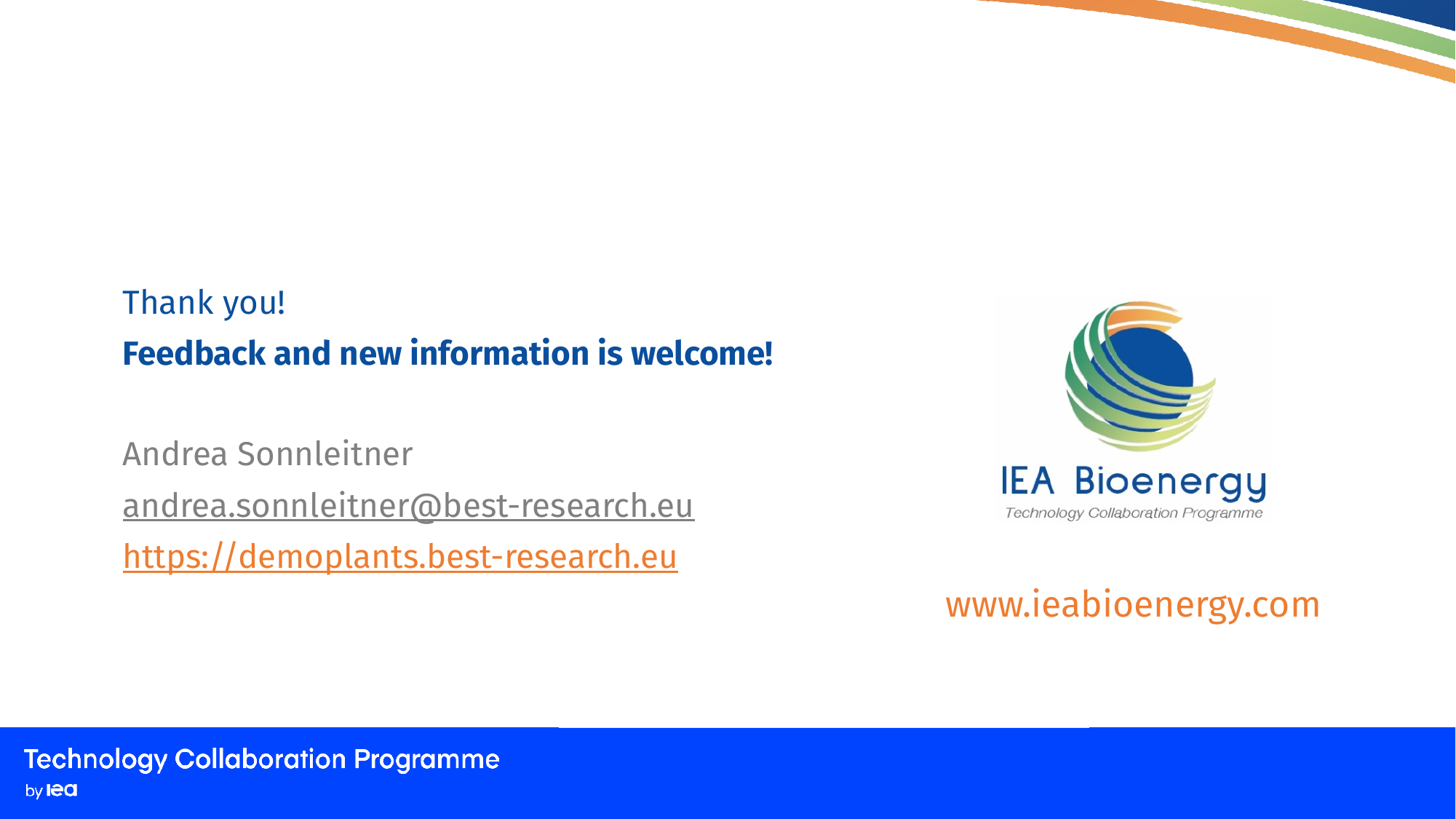

Thank you!
Feedback and new information is welcome!
Andrea Sonnleitner
andrea.sonnleitner@best-research.eu
https://demoplants.best-research.eu